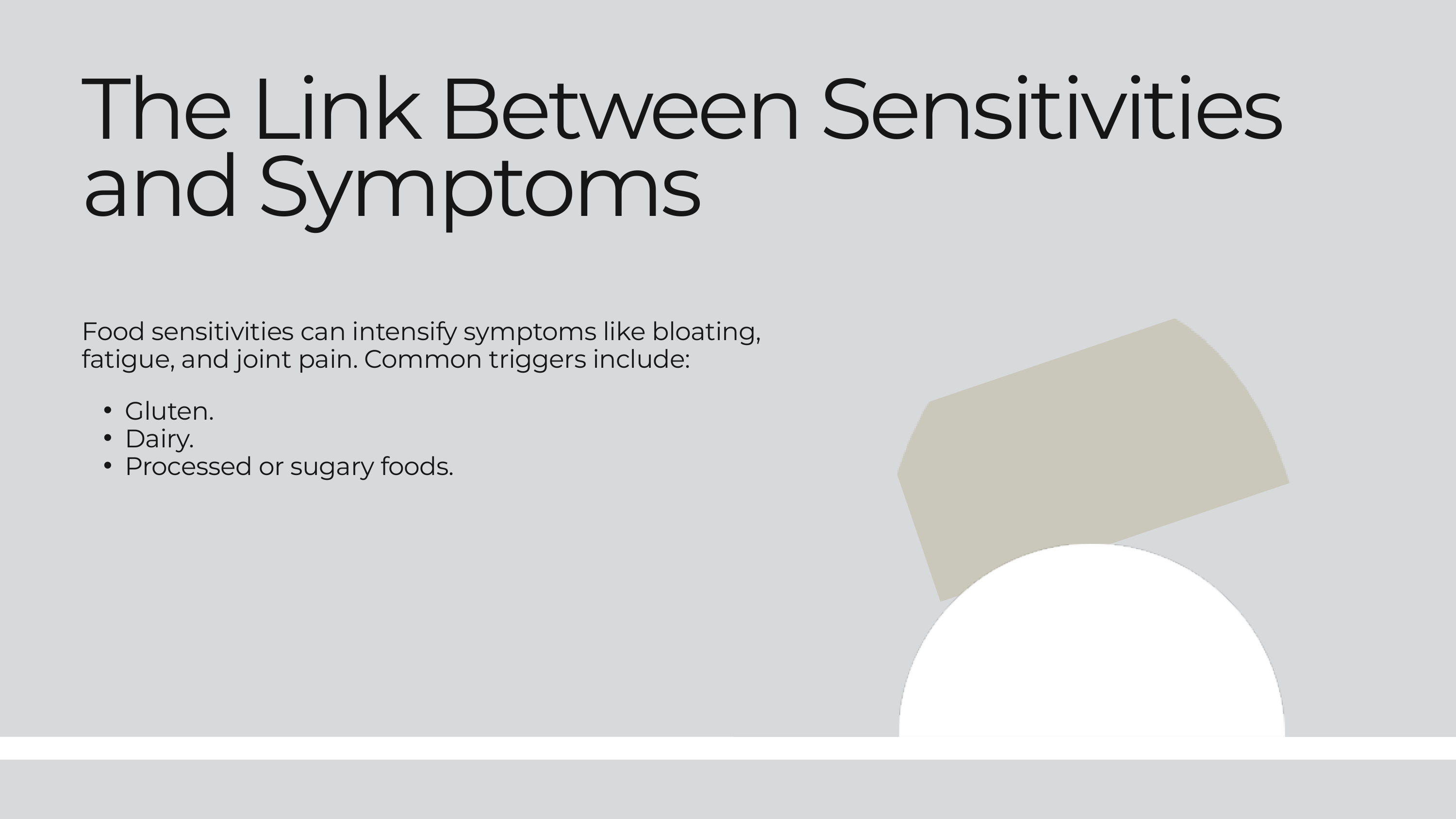

The Link Between Sensitivities and Symptoms
Food sensitivities can intensify symptoms like bloating, fatigue, and joint pain. Common triggers include:

Gluten.
Dairy.
Processed or sugary foods.